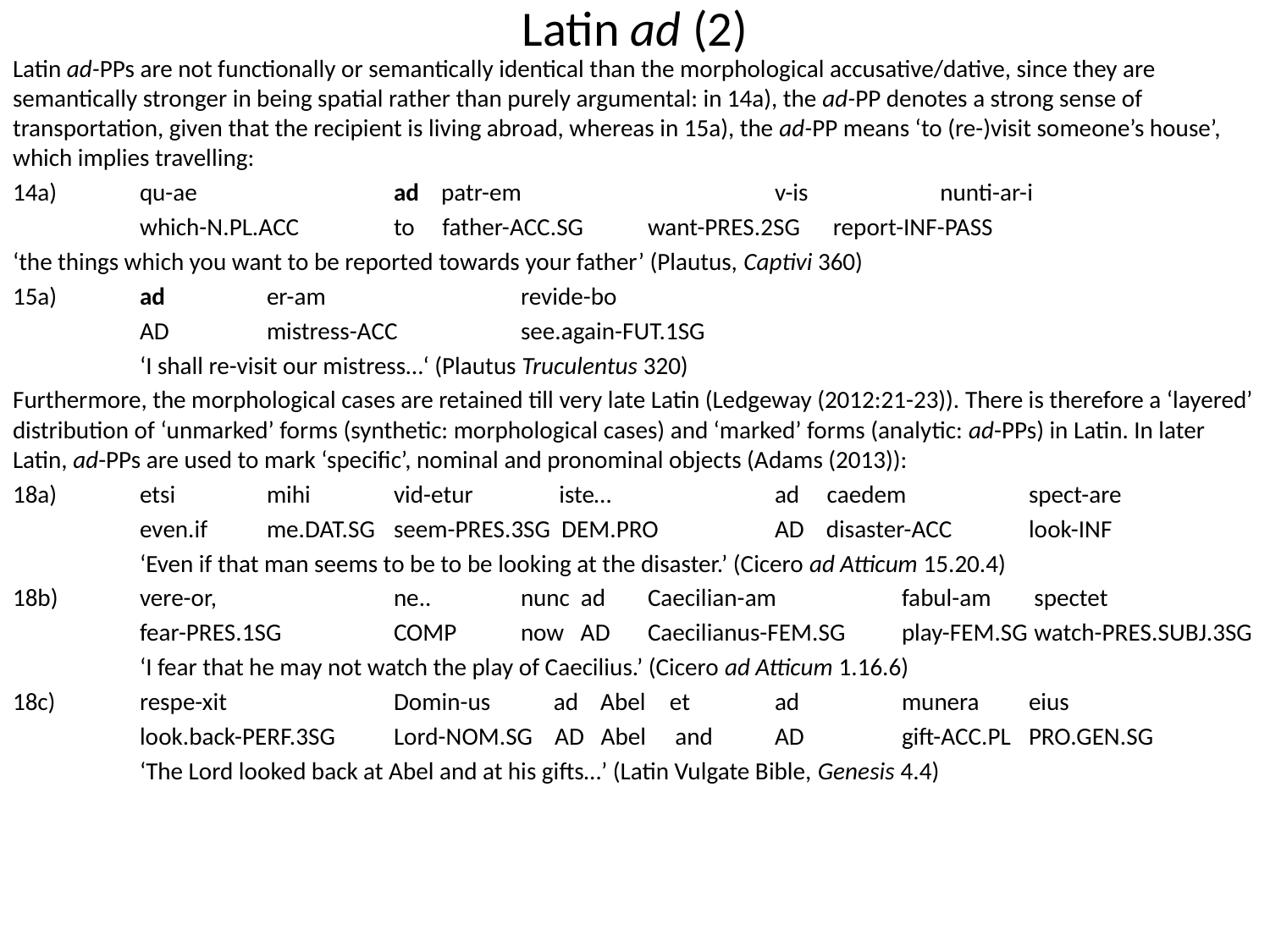

# Latin ad (2)
Latin ad-PPs are not functionally or semantically identical than the morphological accusative/dative, since they are semantically stronger in being spatial rather than purely argumental: in 14a), the ad-PP denotes a strong sense of transportation, given that the recipient is living abroad, whereas in 15a), the ad-PP means ‘to (re-)visit someone’s house’, which implies travelling:
14a)    	qu-ae		ad    patr-em	 	v-is	       nunti-ar-i
	which-N.PL.ACC	to     father-ACC.SG 	want-PRES.2SG      report-INF-PASS
‘the things which you want to be reported towards your father’ (Plautus, Captivi 360)
15a)	ad	er-am		revide-bo
	AD	mistress-ACC 	see.again-FUT.1SG
	‘I shall re-visit our mistress…‘ (Plautus Truculentus 320)
Furthermore, the morphological cases are retained till very late Latin (Ledgeway (2012:21-23)). There is therefore a ‘layered’ distribution of ‘unmarked’ forms (synthetic: morphological cases) and ‘marked’ forms (analytic: ad-PPs) in Latin. In later Latin, ad-PPs are used to mark ‘specific’, nominal and pronominal objects (Adams (2013)):
18a)	etsi 	mihi 	vid-etur 	       iste… 		ad     caedem 	spect-are
	even.if	me.DAT.SG	seem-PRES.3SG  DEM.PRO	AD    disaster-ACC	look-INF
	‘Even if that man seems to be to be looking at the disaster.’ (Cicero ad Atticum 15.20.4)
18b) 	vere-or, 		ne.. 	nunc  ad 	Caecilian-am 	fabul-am 	 spectet
 	fear-PRES.1SG	COMP	now   AD	Caecilianus-FEM.SG	play-FEM.SG	 watch-PRES.SUBJ.3SG
	‘I fear that he may not watch the play of Caecilius.’ (Cicero ad Atticum 1.16.6)
18c)	respe-xit		Domin-us	      ad    Abel	    et	ad	munera	eius
	look.back-PERF.3SG	Lord-NOM.SG    AD   Abel	     and	AD	gift-ACC.PL	PRO.GEN.SG
	‘The Lord looked back at Abel and at his gifts…’ (Latin Vulgate Bible, Genesis 4.4)